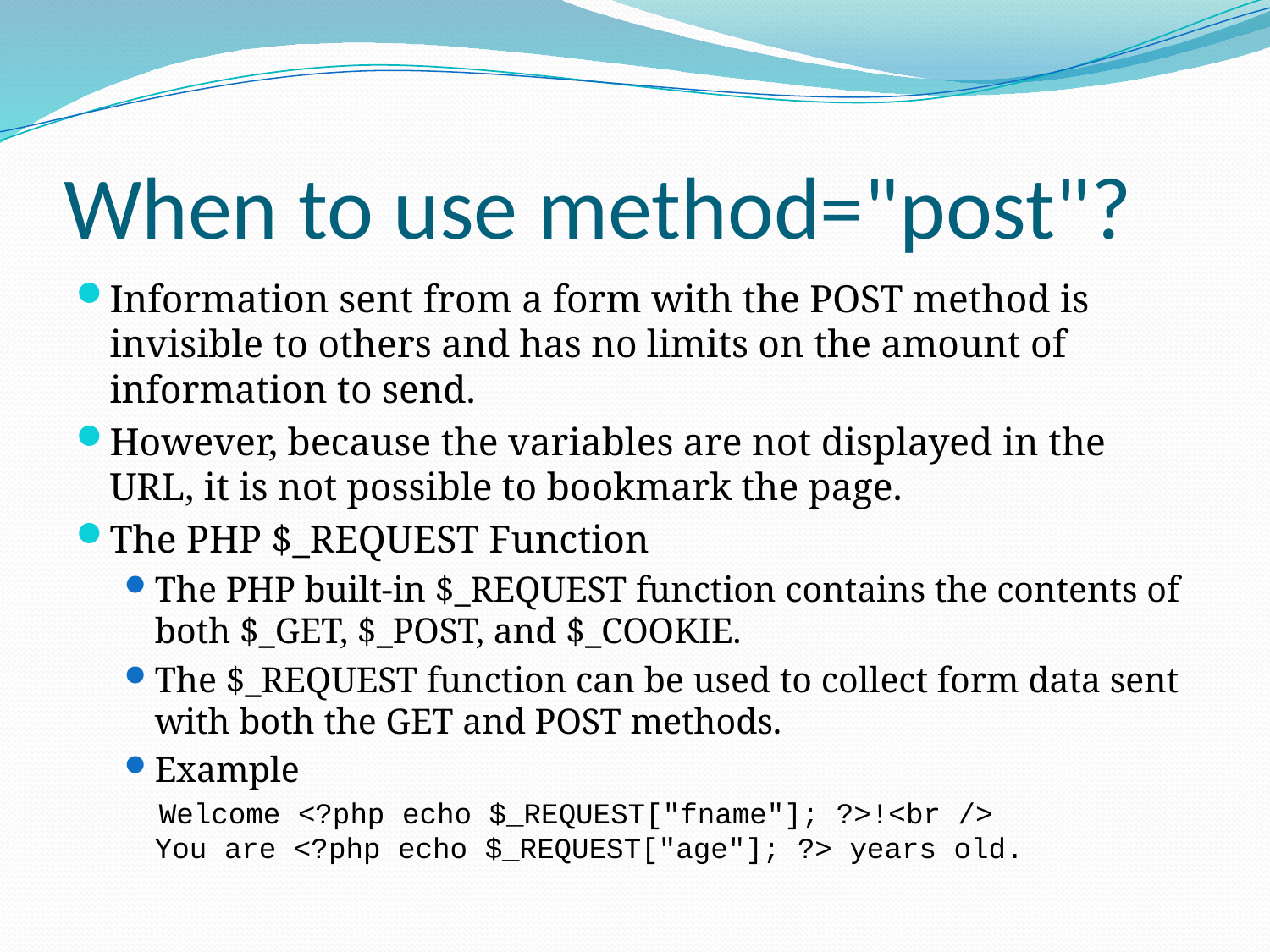

# When to use method="post"?
Information sent from a form with the POST method is invisible to others and has no limits on the amount of information to send.
However, because the variables are not displayed in the URL, it is not possible to bookmark the page.
The PHP $_REQUEST Function
The PHP built-in $_REQUEST function contains the contents of both $_GET, $_POST, and $_COOKIE.
The $_REQUEST function can be used to collect form data sent with both the GET and POST methods.
Example
  Welcome <?php echo $_REQUEST["fname"]; ?>!<br />
You are <?php echo $_REQUEST["age"]; ?> years old.